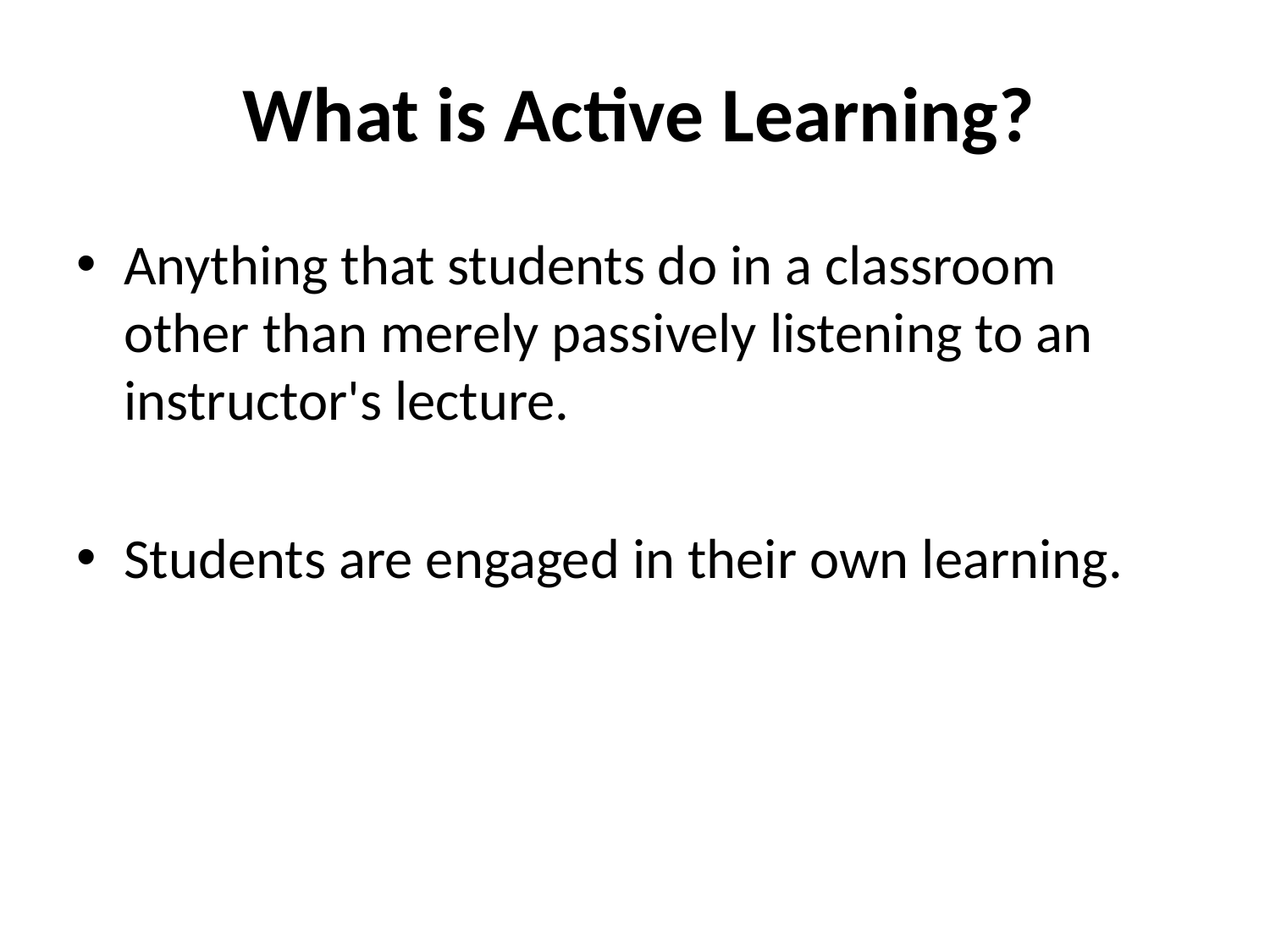

What is Active Learning?
Anything that students do in a classroom other than merely passively listening to an instructor's lecture.

Students are engaged in their own learning.